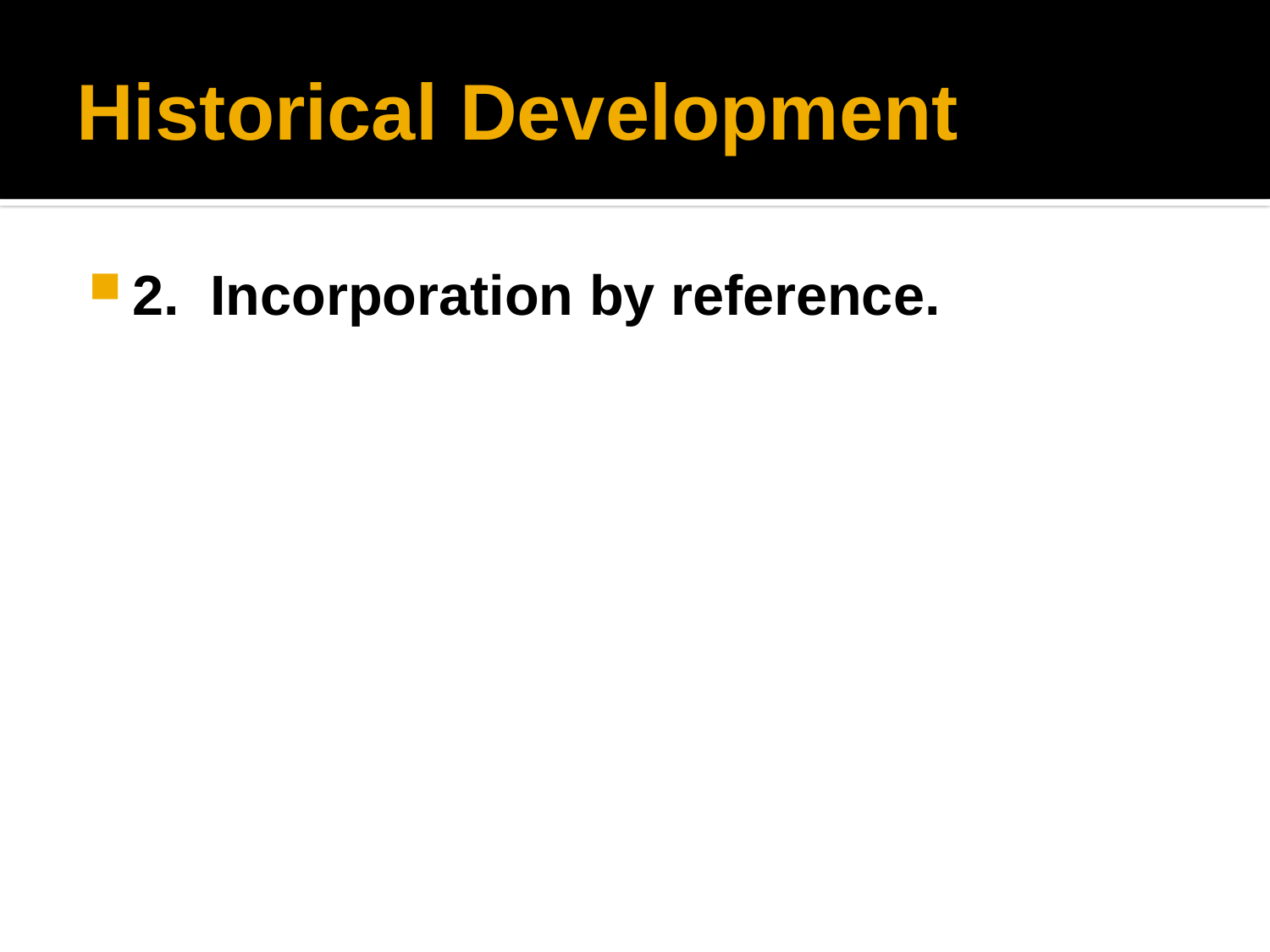

# Historical Development
2.  Incorporation by reference.